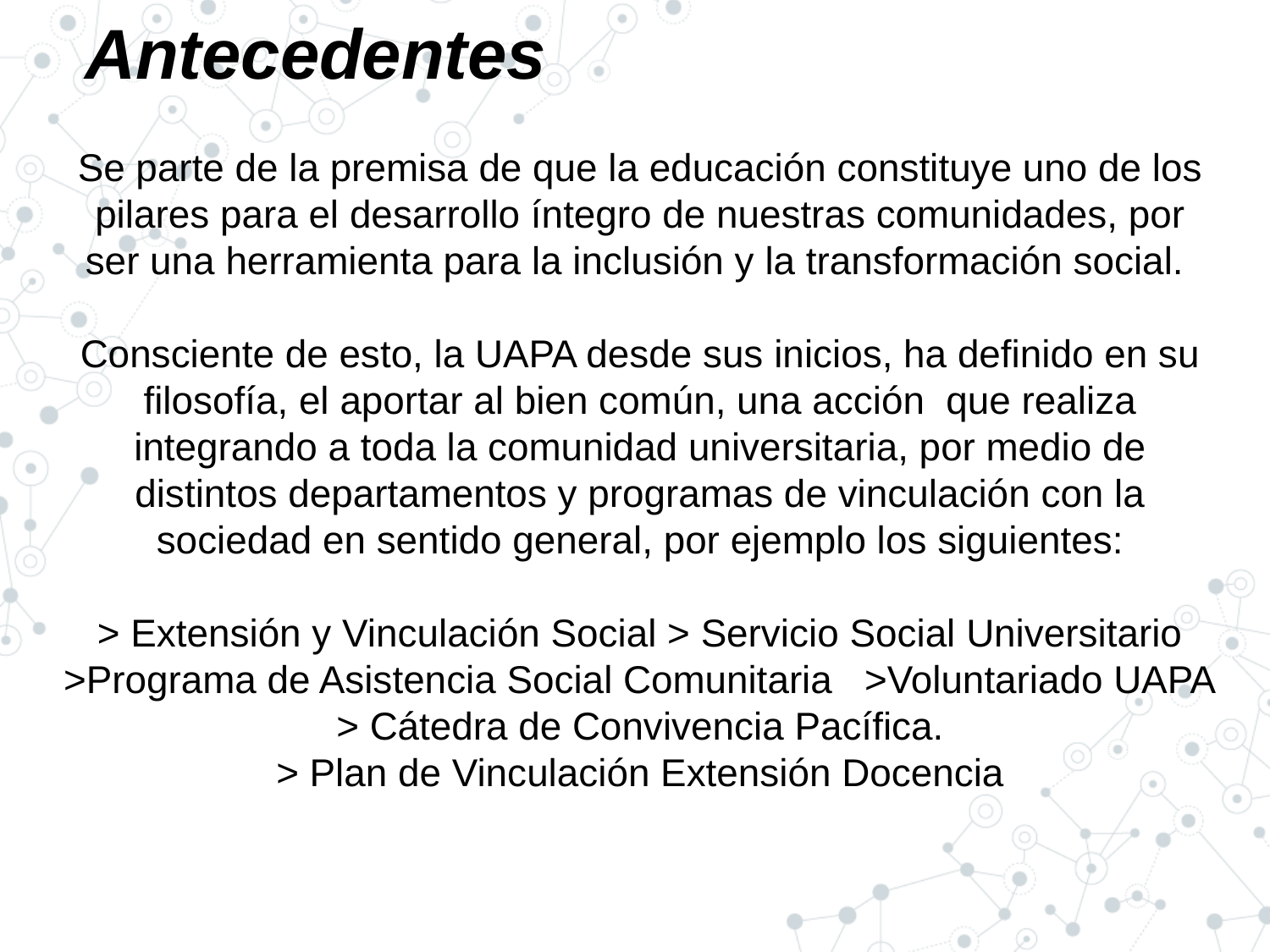

# Antecedentes
Se parte de la premisa de que la educación constituye uno de los pilares para el desarrollo íntegro de nuestras comunidades, por ser una herramienta para la inclusión y la transformación social.

Consciente de esto, la UAPA desde sus inicios, ha definido en su filosofía, el aportar al bien común, una acción  que realiza integrando a toda la comunidad universitaria, por medio de distintos departamentos y programas de vinculación con la sociedad en sentido general, por ejemplo los siguientes:

> Extensión y Vinculación Social > Servicio Social Universitario
>Programa de Asistencia Social Comunitaria   >Voluntariado UAPA
> Cátedra de Convivencia Pacífica.
> Plan de Vinculación Extensión Docencia